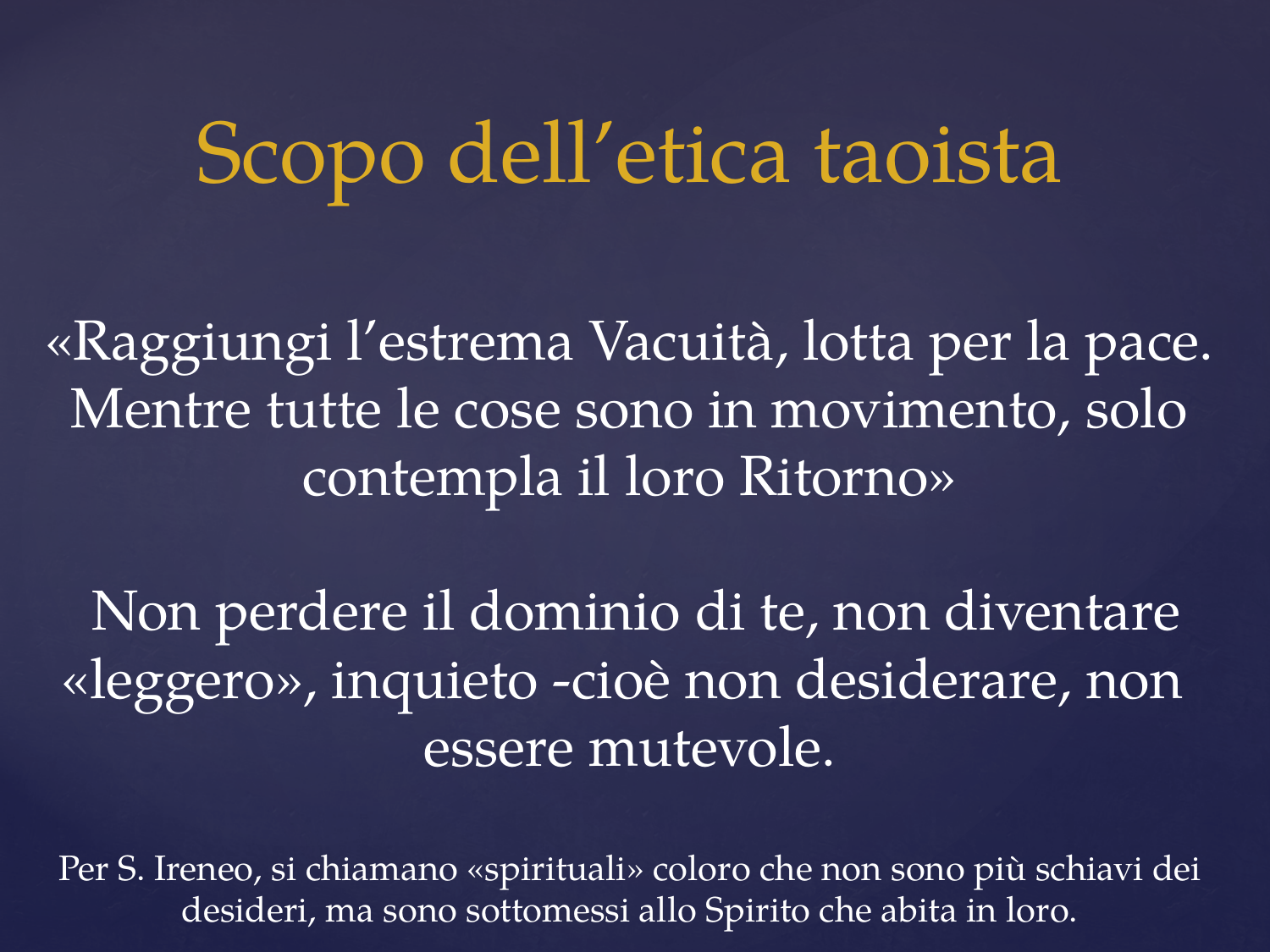

# Scopo dell’etica taoista «Raggiungi l’estrema Vacuità, lotta per la pace. Mentre tutte le cose sono in movimento, solo contempla il loro Ritorno» Non perdere il dominio di te, non diventare «leggero», inquieto -cioè non desiderare, non  essere mutevole. Per S. Ireneo, si chiamano «spirituali» coloro che non sono più schiavi dei desideri, ma sono sottomessi allo Spirito che abita in loro.